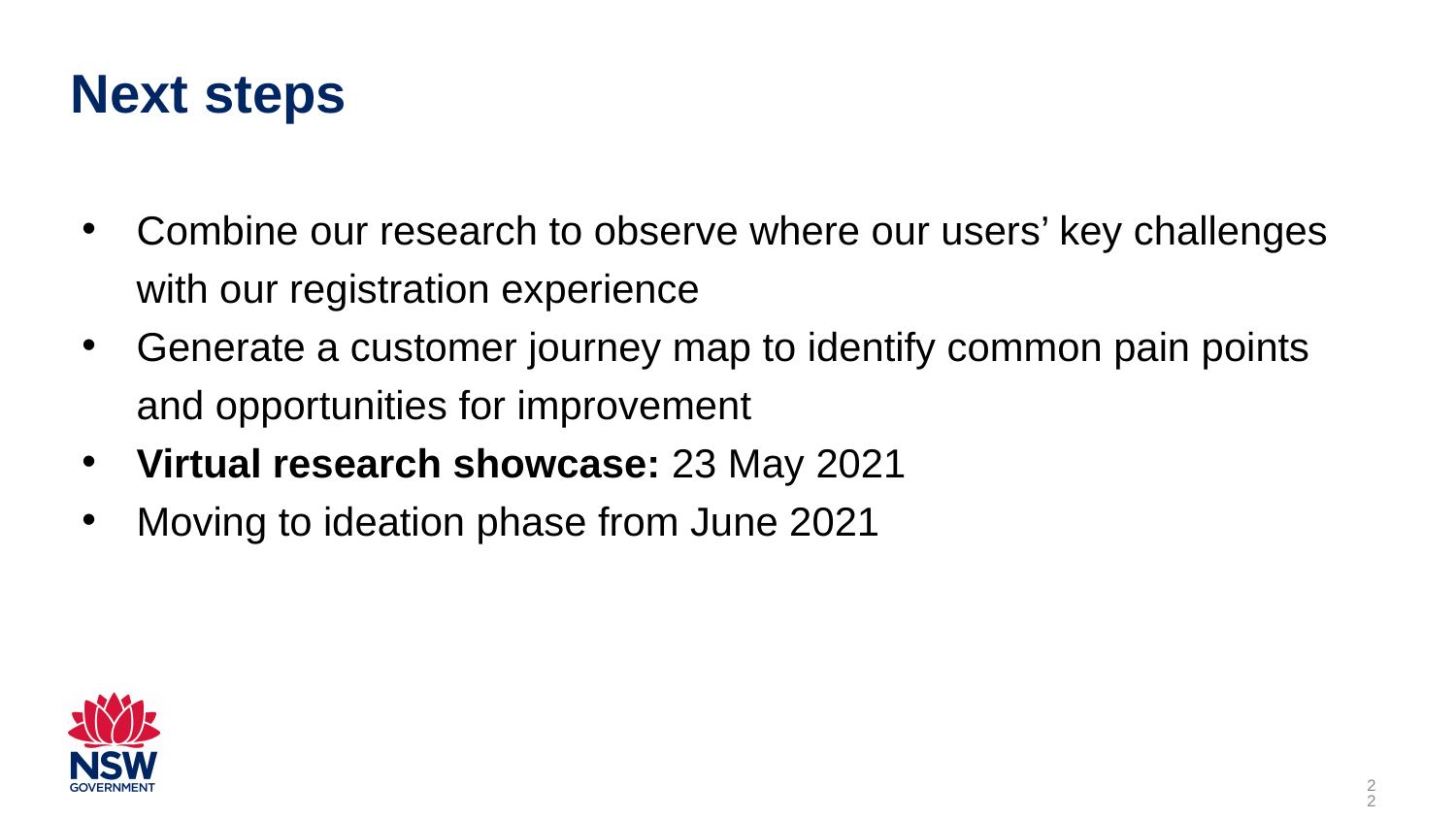

# Next steps
Combine our research to observe where our users’ key challenges with our registration experience
Generate a customer journey map to identify common pain points and opportunities for improvement
Virtual research showcase: 23 May 2021
Moving to ideation phase from June 2021

22